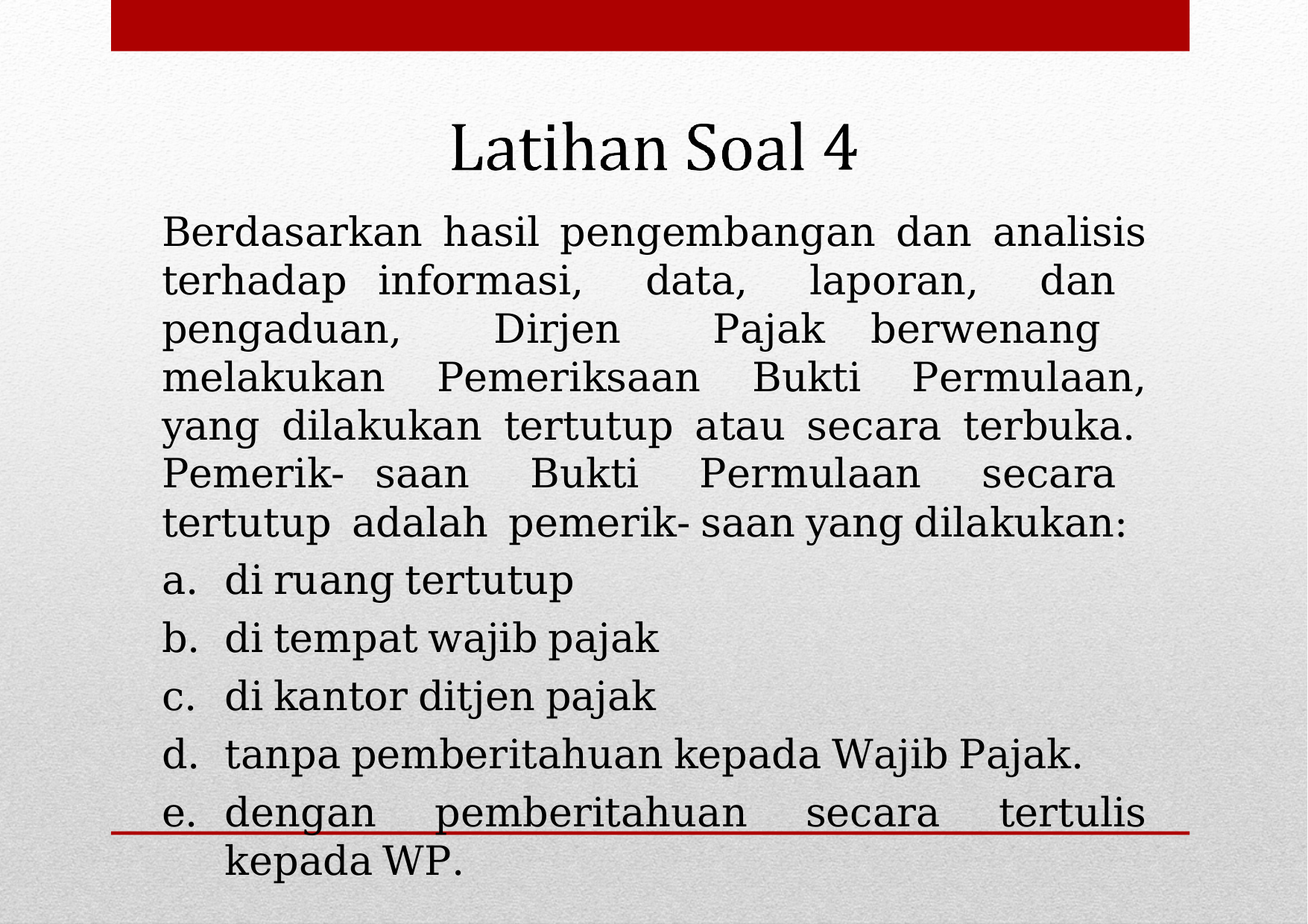

Berdasarkan hasil pengembangan dan analisis terhadap informasi,  data,  laporan,  dan  pengaduan,  Dirjen  Pajak berwenang  melakukan  Pemeriksaan  Bukti  Permulaan, yang  dilakukan  tertutup  atau  secara  terbuka.  Pemerik- saan  Bukti  Permulaan  secara  tertutup  adalah  pemerik- saan yang dilakukan:
di ruang tertutup
di tempat wajib pajak
di kantor ditjen pajak
tanpa pemberitahuan kepada Wajib Pajak.
dengan pemberitahuan secara tertulis kepada WP.